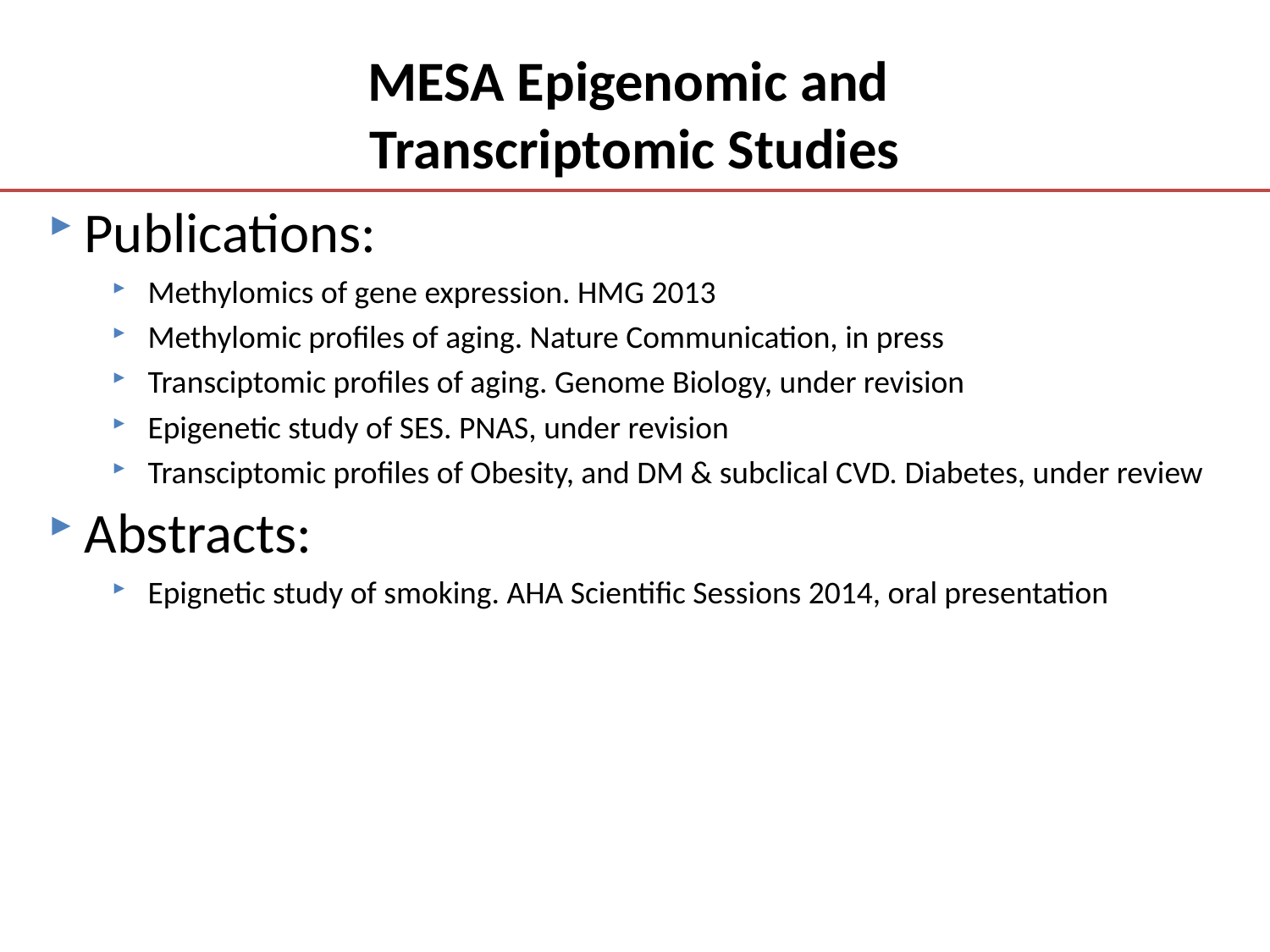

MESA Epigenomic and
Transcriptomic Studies
Publications:
Methylomics of gene expression. HMG 2013
Methylomic profiles of aging. Nature Communication, in press
Transciptomic profiles of aging. Genome Biology, under revision
Epigenetic study of SES. PNAS, under revision
Transciptomic profiles of Obesity, and DM & subclical CVD. Diabetes, under review
Abstracts:
Epignetic study of smoking. AHA Scientific Sessions 2014, oral presentation